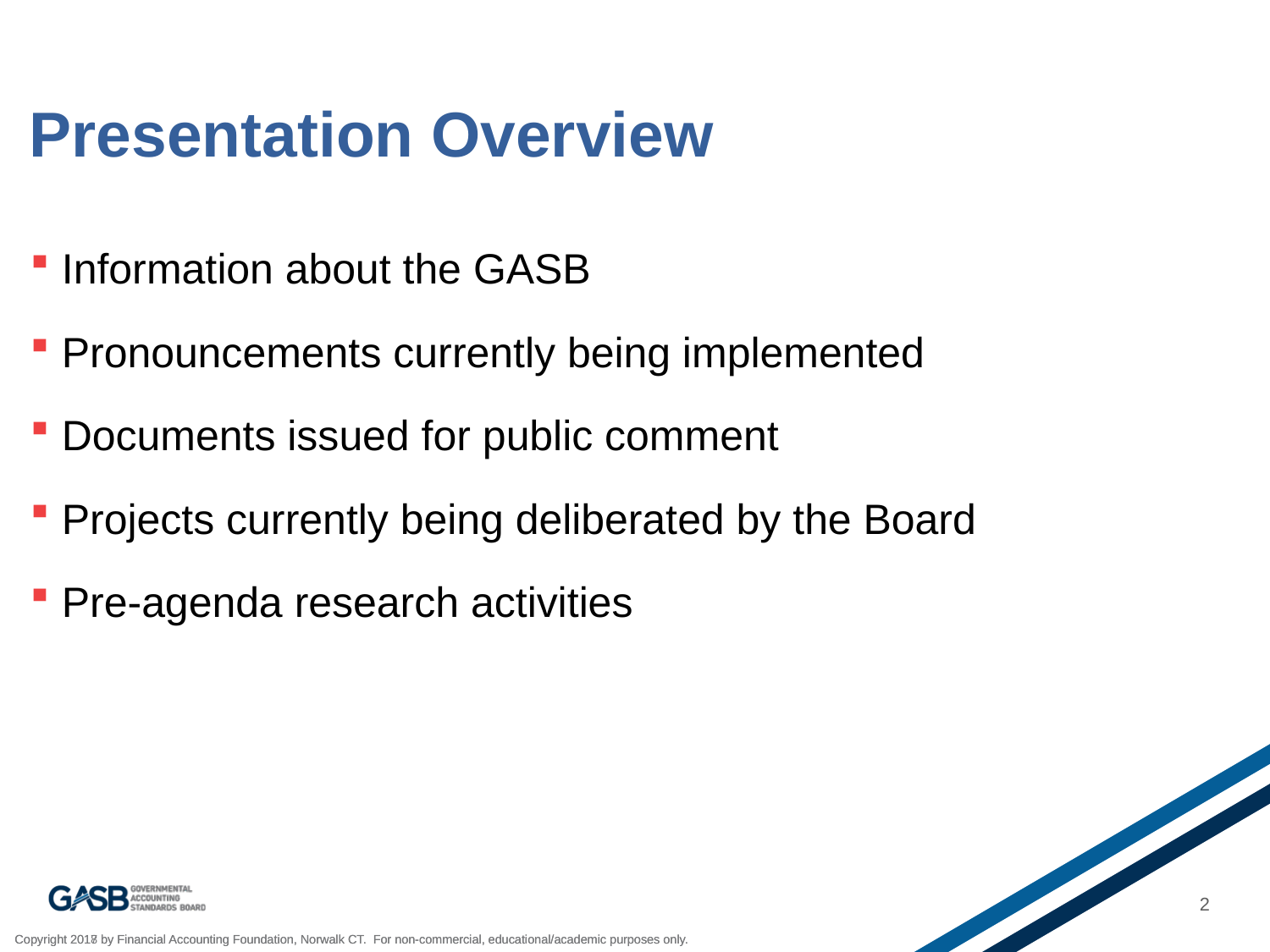

# Presentation Overview
Information about the GASB
Pronouncements currently being implemented
Documents issued for public comment
Projects currently being deliberated by the Board
Pre-agenda research activities
2